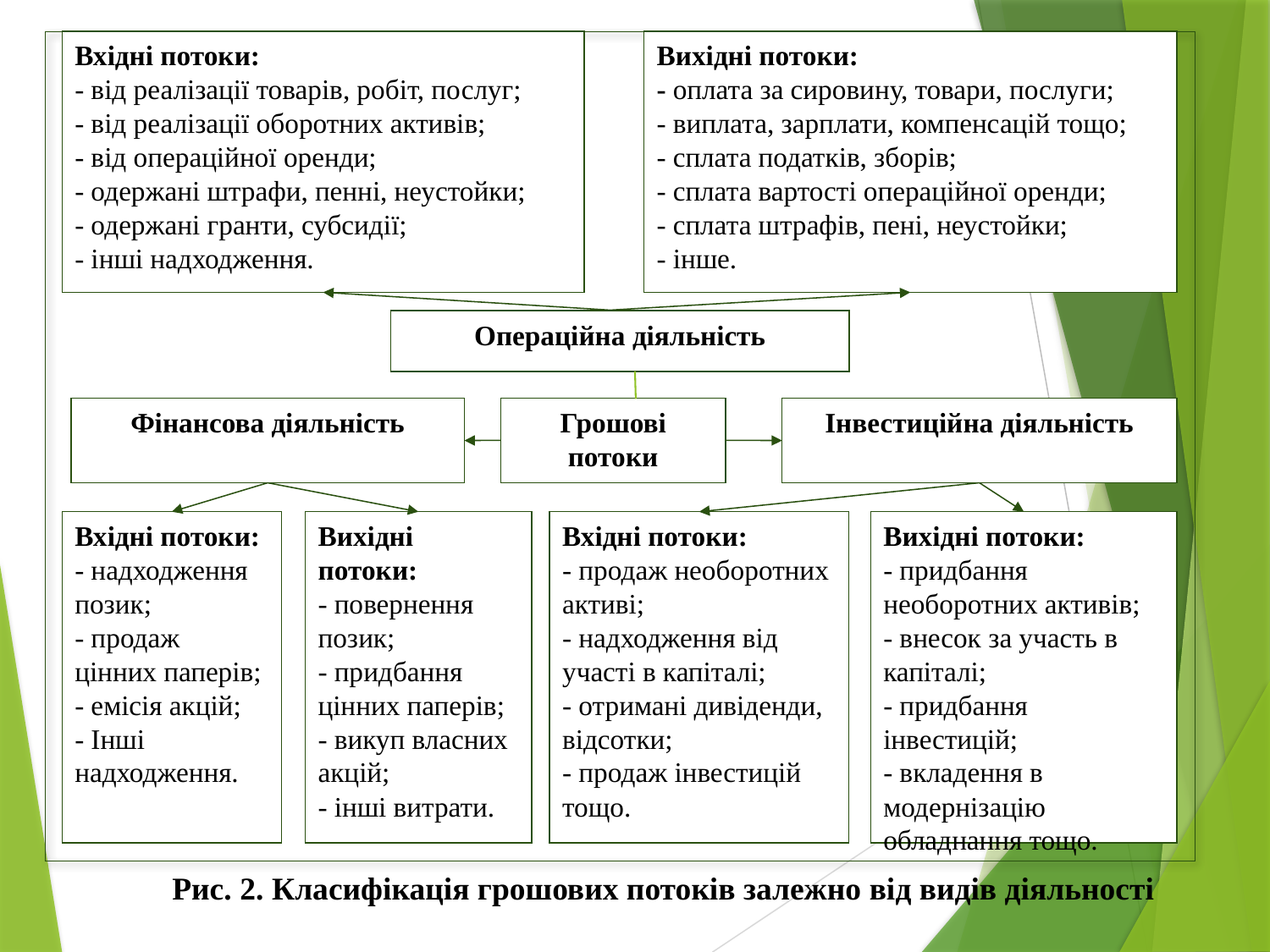

Вхідні потоки:
- від реалізації товарів, робіт, послуг;
- від реалізації оборотних активів;
- від операційної оренди;
- одержані штрафи, пенні, неустойки;
- одержані гранти, субсидії;
- інші надходження.
Вихідні потоки:
- оплата за сировину, товари, послуги;
- виплата, зарплати, компенсацій тощо;
- сплата податків, зборів;
- сплата вартості операційної оренди;
- сплата штрафів, пені, неустойки;
- інше.

Операційна діяльність
Фінансова діяльність
Грошові потоки
Інвестиційна діяльність

Вхідні потоки:
- надходження позик;
- продаж цінних паперів;
- емісія акцій;
- Інші надходження.
Вихідні потоки:
- повернення позик;
- придбання цінних паперів;
- викуп власних акцій;
- інші витрати.
Вхідні потоки:
- продаж необоротних активі;
- надходження від участі в капіталі;
- отримані дивіденди, відсотки;
- продаж інвестицій тощо.
Вихідні потоки:
- придбання необоротних активів;
- внесок за участь в капіталі;
- придбання інвестицій;
- вкладення в модернізацію обладнання тощо.
Рис. 2. Класифікація грошових потоків залежно від видів діяльності